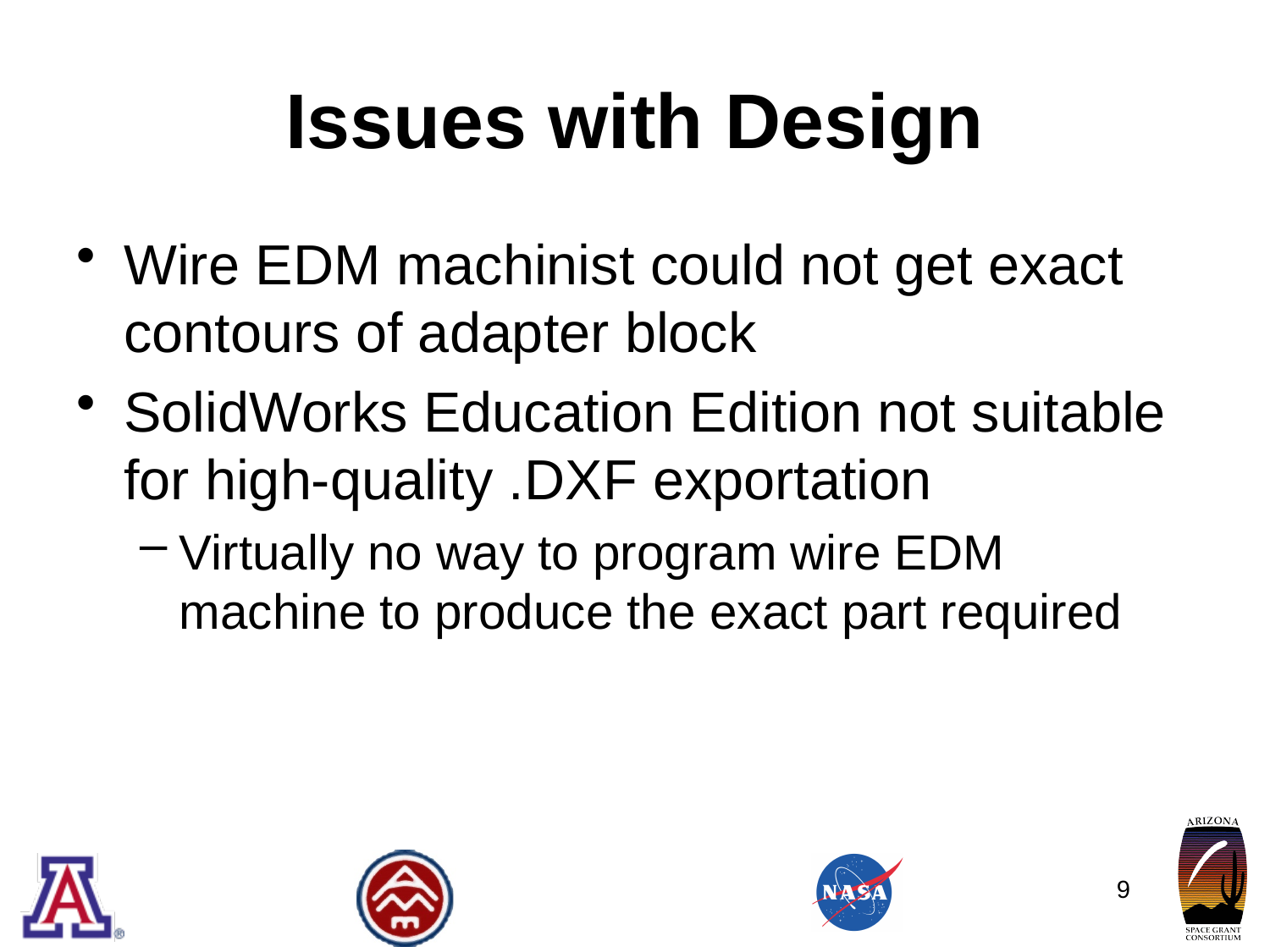

# Issues with Design
Wire EDM machinist could not get exact contours of adapter block
SolidWorks Education Edition not suitable for high-quality .DXF exportation
Virtually no way to program wire EDM machine to produce the exact part required
9